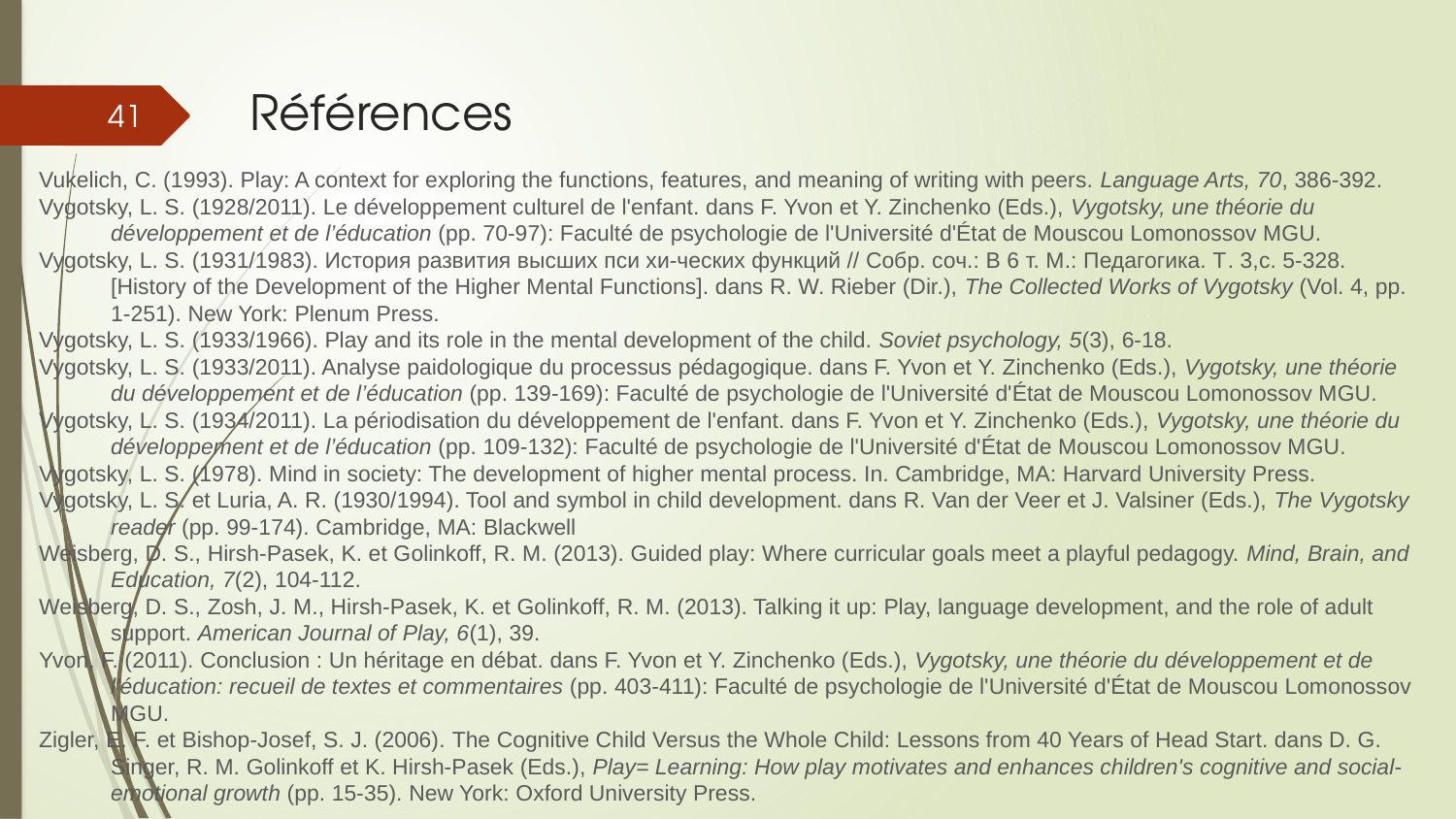

# Références
41
Vukelich, C. (1993). Play: A context for exploring the functions, features, and meaning of writing with peers. Language Arts, 70, 386-392.
Vygotsky, L. S. (1928/2011). Le développement culturel de l'enfant. dans F. Yvon et Y. Zinchenko (Eds.), Vygotsky, une théorie du développement et de l’éducation (pp. 70-97): Faculté de psychologie de l'Université d'État de Mouscou Lomonossov MGU.
Vygotsky, L. S. (1931/1983). История развития высших пси хи-ческих функций // Собр. соч.: В 6 т. М.: Педагогика. Т. 3,с. 5-328. [History of the Development of the Higher Mental Functions]. dans R. W. Rieber (Dir.), The Collected Works of Vygotsky (Vol. 4, pp. 1-251). New York: Plenum Press.
Vygotsky, L. S. (1933/1966). Play and its role in the mental development of the child. Soviet psychology, 5(3), 6-18.
Vygotsky, L. S. (1933/2011). Analyse paidologique du processus pédagogique. dans F. Yvon et Y. Zinchenko (Eds.), Vygotsky, une théorie du développement et de l’éducation (pp. 139-169): Faculté de psychologie de l'Université d'État de Mouscou Lomonossov MGU.
Vygotsky, L. S. (1934/2011). La périodisation du développement de l'enfant. dans F. Yvon et Y. Zinchenko (Eds.), Vygotsky, une théorie du développement et de l’éducation (pp. 109-132): Faculté de psychologie de l'Université d'État de Mouscou Lomonossov MGU.
Vygotsky, L. S. (1978). Mind in society: The development of higher mental process. In. Cambridge, MA: Harvard University Press.
Vygotsky, L. S. et Luria, A. R. (1930/1994). Tool and symbol in child development. dans R. Van der Veer et J. Valsiner (Eds.), The Vygotsky reader (pp. 99-174). Cambridge, MA: Blackwell
Weisberg, D. S., Hirsh-Pasek, K. et Golinkoff, R. M. (2013). Guided play: Where curricular goals meet a playful pedagogy. Mind, Brain, and Education, 7(2), 104-112.
Weisberg, D. S., Zosh, J. M., Hirsh-Pasek, K. et Golinkoff, R. M. (2013). Talking it up: Play, language development, and the role of adult support. American Journal of Play, 6(1), 39.
Yvon, F. (2011). Conclusion : Un héritage en débat. dans F. Yvon et Y. Zinchenko (Eds.), Vygotsky, une théorie du développement et de l'éducation: recueil de textes et commentaires (pp. 403-411): Faculté de psychologie de l'Université d'État de Mouscou Lomonossov MGU.
Zigler, E. F. et Bishop-Josef, S. J. (2006). The Cognitive Child Versus the Whole Child: Lessons from 40 Years of Head Start. dans D. G. Singer, R. M. Golinkoff et K. Hirsh-Pasek (Eds.), Play= Learning: How play motivates and enhances children's cognitive and social-emotional growth (pp. 15-35). New York: Oxford University Press.